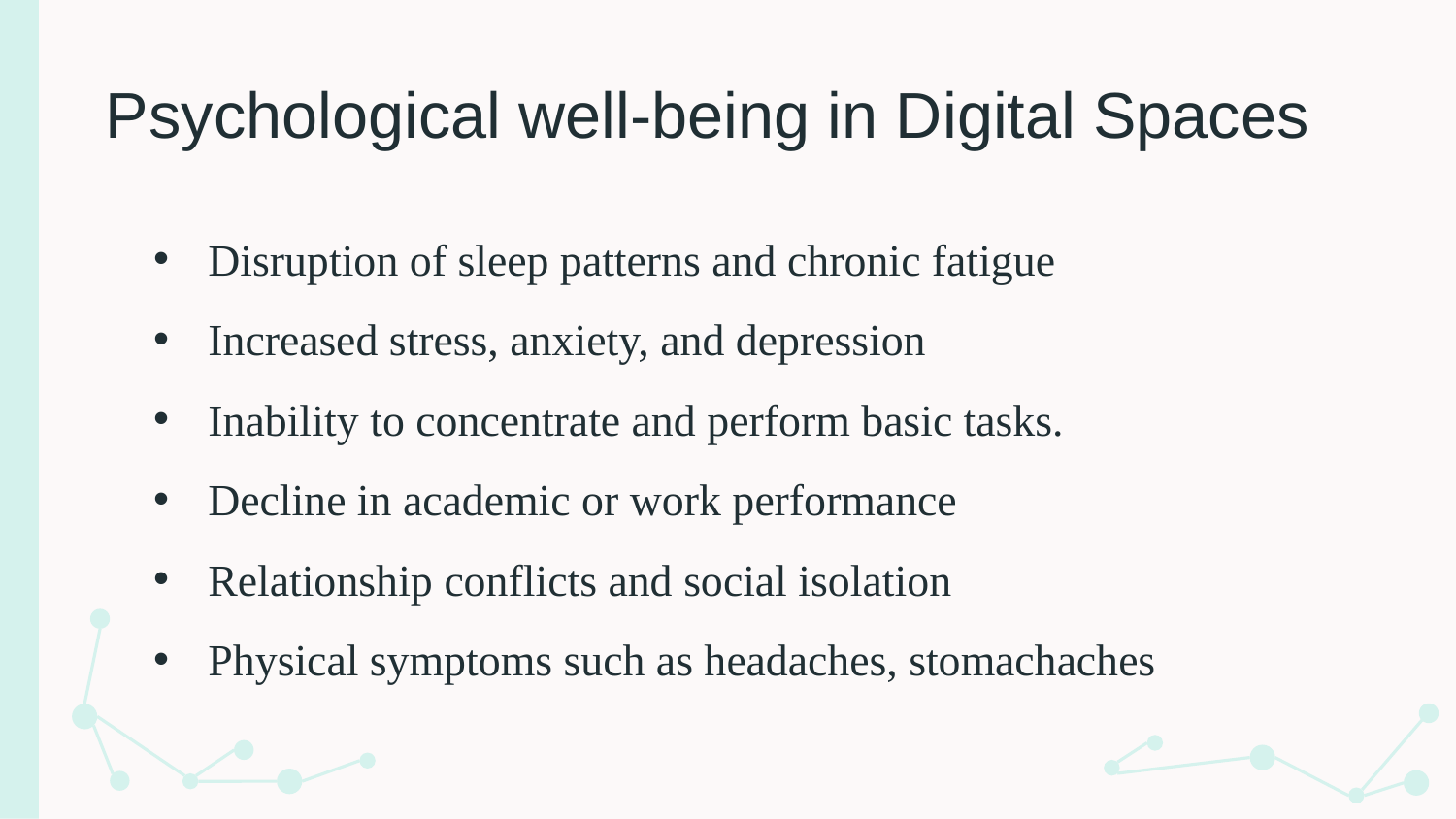

# Psychological well-being in Digital Spaces
Disruption of sleep patterns and chronic fatigue
Increased stress, anxiety, and depression
Inability to concentrate and perform basic tasks.
Decline in academic or work performance
Relationship conflicts and social isolation
Physical symptoms such as headaches, stomachaches